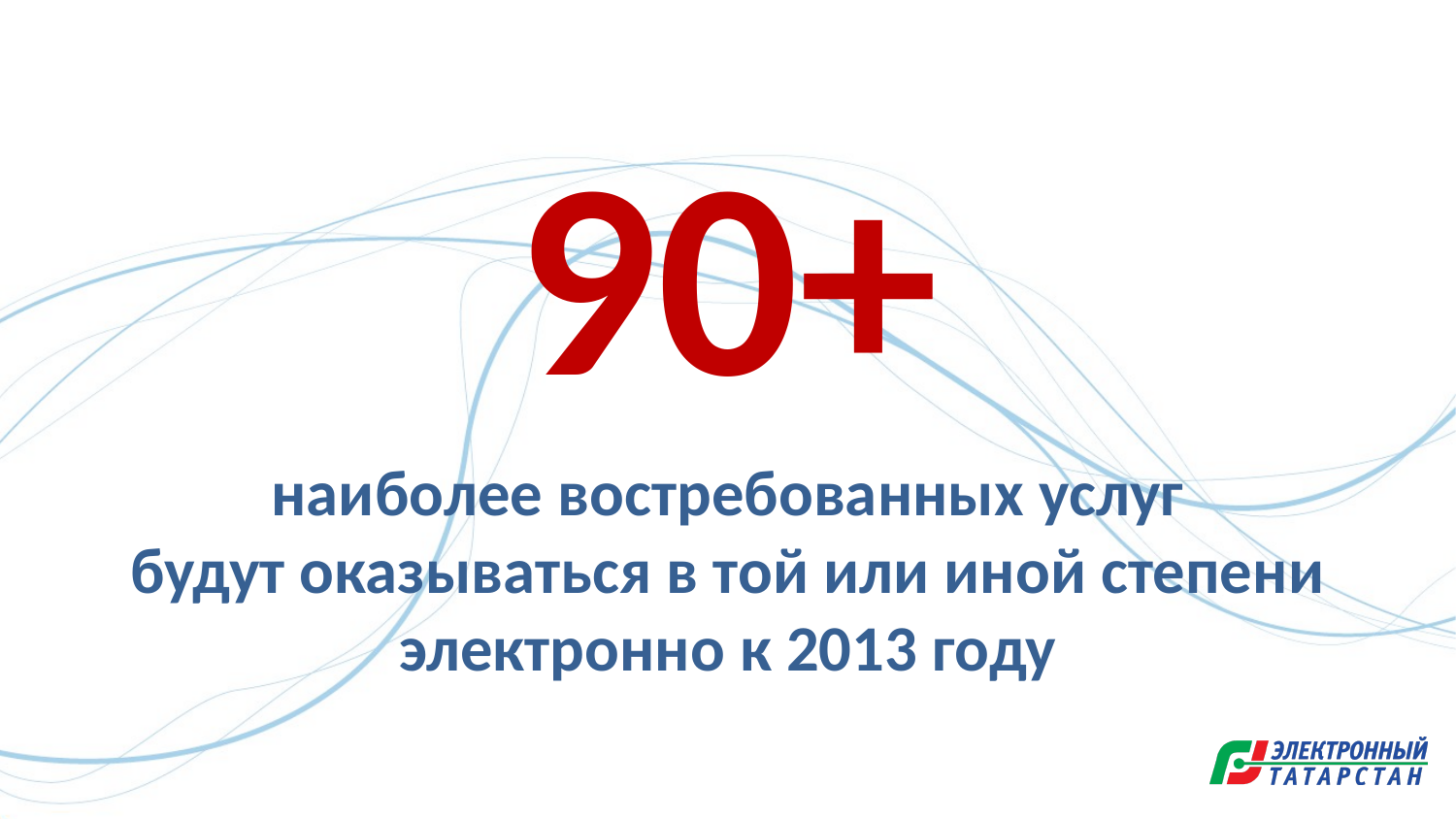

90+
наиболее востребованных услуг
будут оказываться в той или иной степени электронно к 2013 году